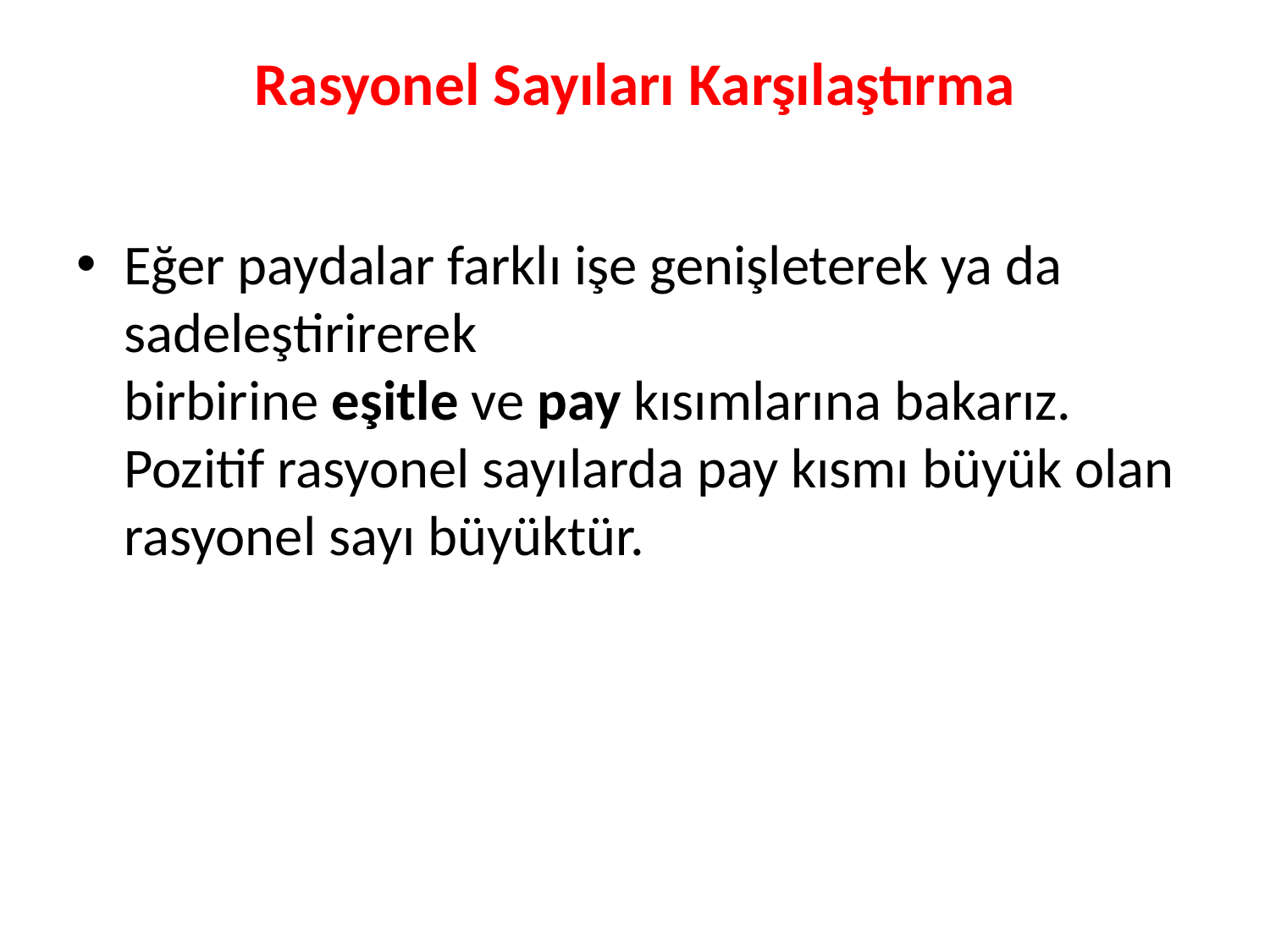

# Rasyonel Sayıları Karşılaştırma
Eğer paydalar farklı işe genişleterek ya da sadeleştirirerek birbirine eşitle ve pay kısımlarına bakarız. Pozitif rasyonel sayılarda pay kısmı büyük olan rasyonel sayı büyüktür.